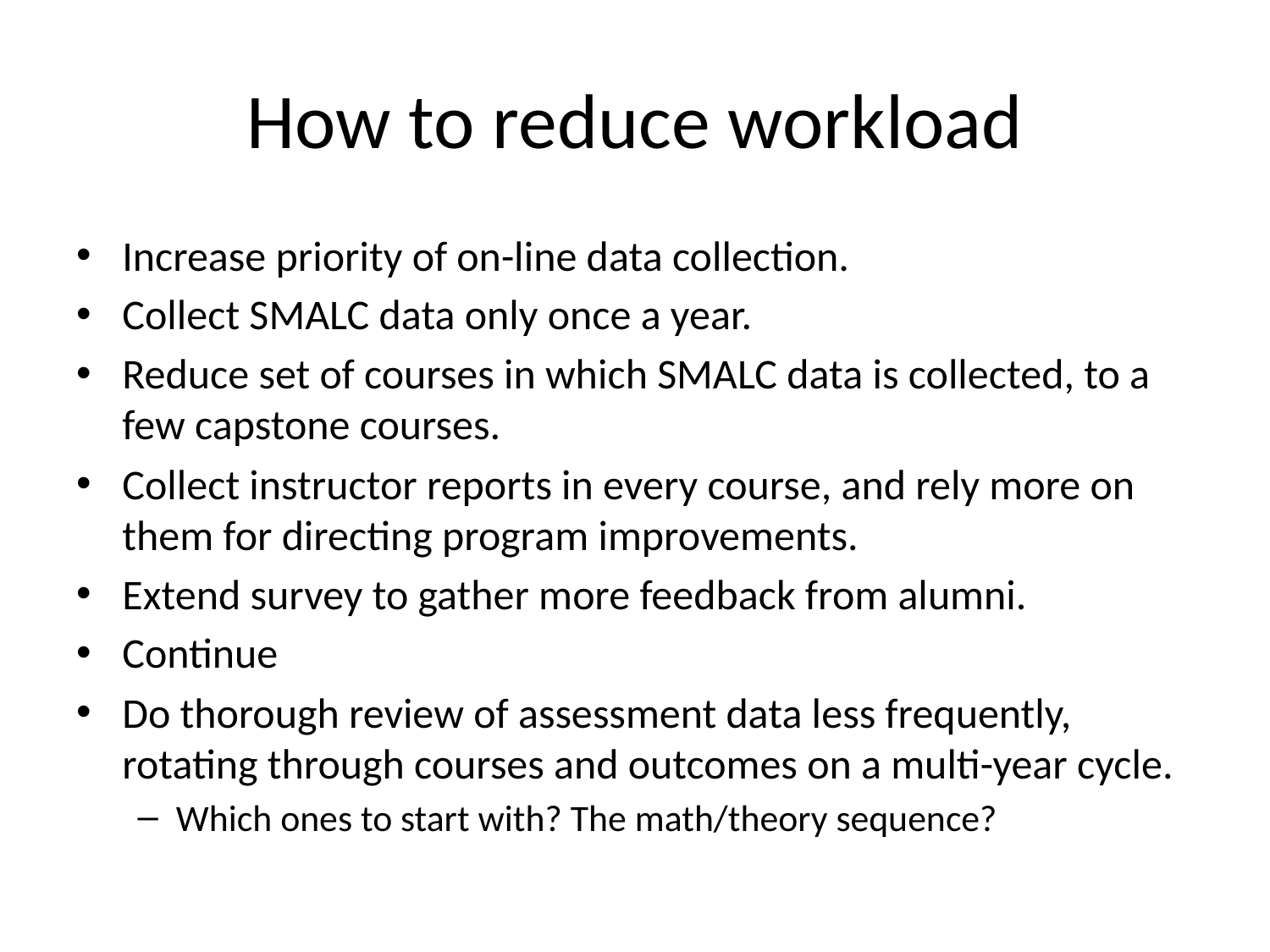

# How to reduce workload
Increase priority of on-line data collection.
Collect SMALC data only once a year.
Reduce set of courses in which SMALC data is collected, to a few capstone courses.
Collect instructor reports in every course, and rely more on them for directing program improvements.
Extend survey to gather more feedback from alumni.
Continue
Do thorough review of assessment data less frequently, rotating through courses and outcomes on a multi-year cycle.
Which ones to start with? The math/theory sequence?